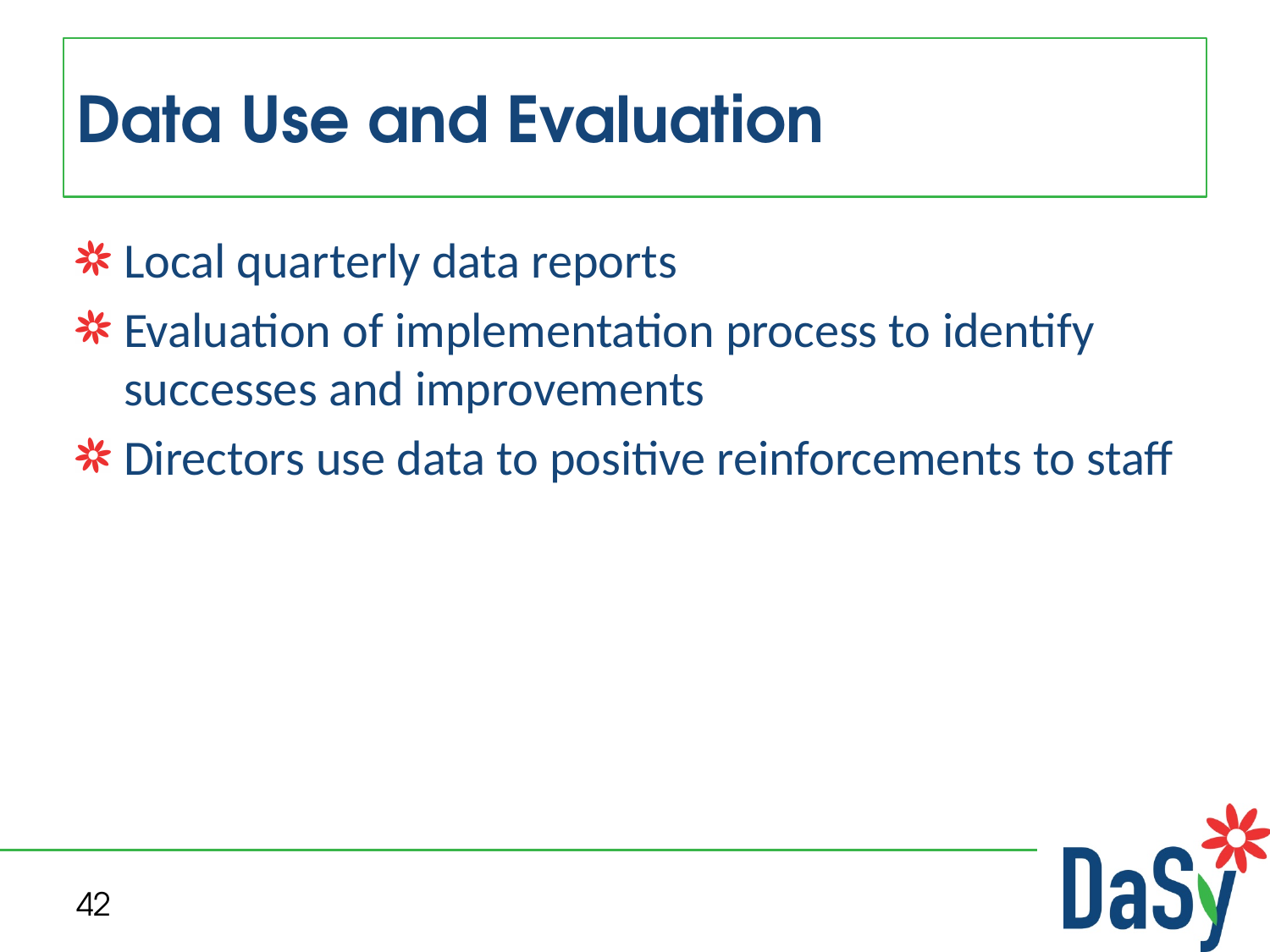

# Data Use and Evaluation
Local quarterly data reports
Evaluation of implementation process to identify successes and improvements
Directors use data to positive reinforcements to staff
42